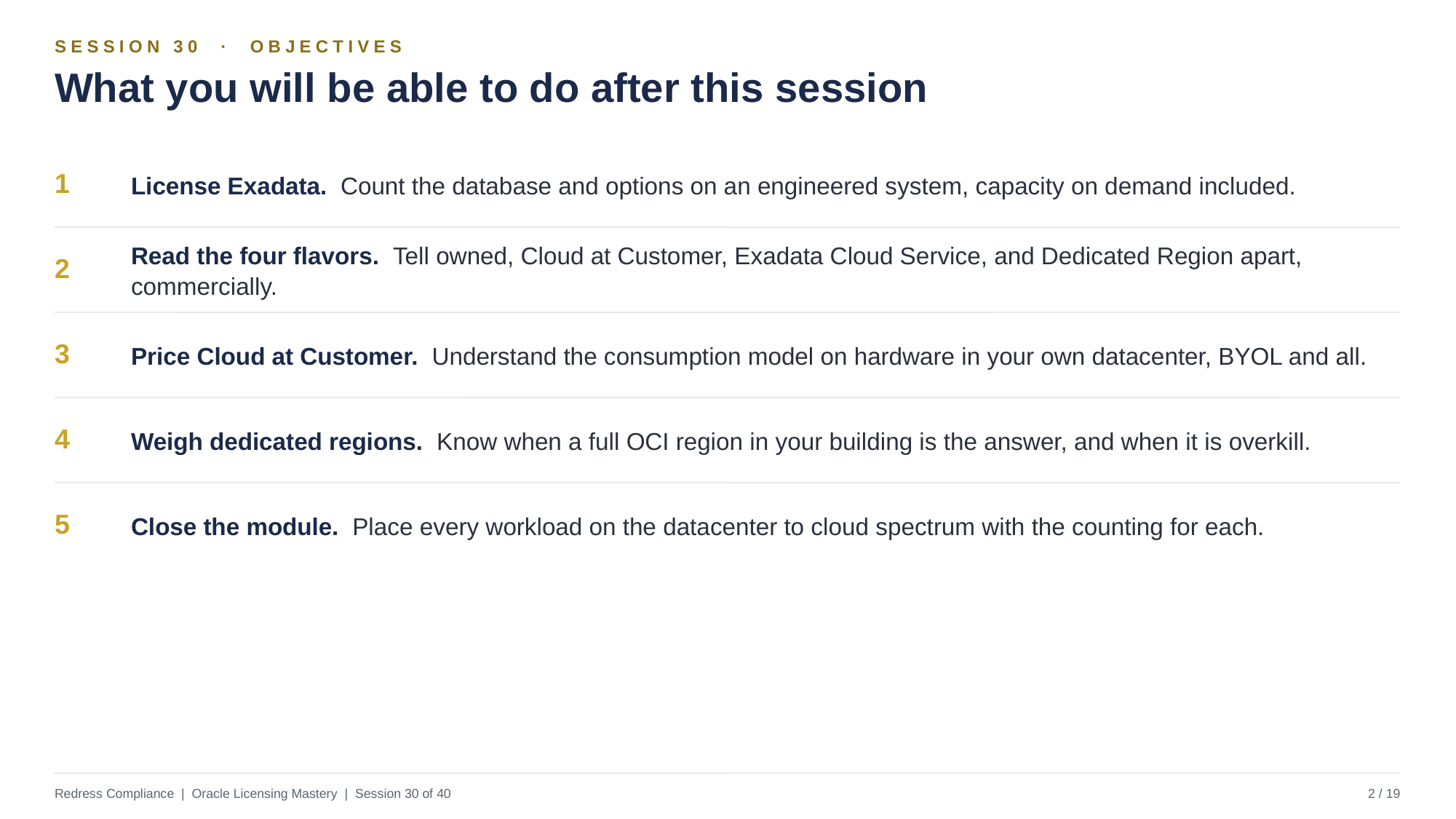

SESSION 30  ·  OBJECTIVES
What you will be able to do after this session
License Exadata.  Count the database and options on an engineered system, capacity on demand included.
1

Read the four flavors.  Tell owned, Cloud at Customer, Exadata Cloud Service, and Dedicated Region apart, commercially.
2

Price Cloud at Customer.  Understand the consumption model on hardware in your own datacenter, BYOL and all.
3

Weigh dedicated regions.  Know when a full OCI region in your building is the answer, and when it is overkill.
4

Close the module.  Place every workload on the datacenter to cloud spectrum with the counting for each.
5

Redress Compliance  |  Oracle Licensing Mastery  |  Session 30 of 40
2 / 19